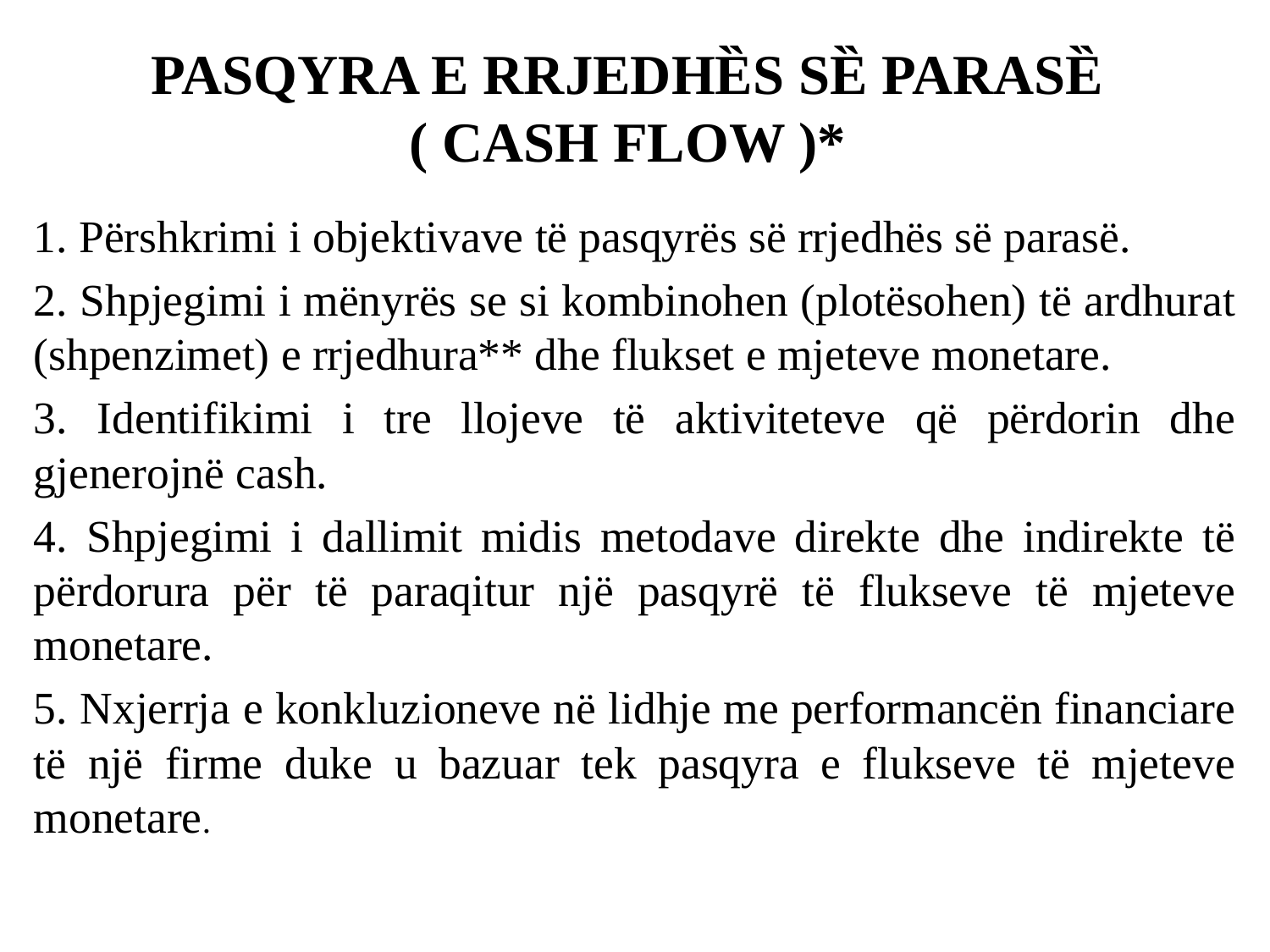

# PASQYRA E RRJEDHȄS SȄ PARASȄ ( CASH FLOW )*
1. Përshkrimi i objektivave të pasqyrës së rrjedhës së parasë.
2. Shpjegimi i mënyrës se si kombinohen (plotësohen) të ardhurat (shpenzimet) e rrjedhura** dhe flukset e mjeteve monetare.
3. Identifikimi i tre llojeve të aktiviteteve që përdorin dhe gjenerojnë cash.
4. Shpjegimi i dallimit midis metodave direkte dhe indirekte të përdorura për të paraqitur një pasqyrë të flukseve të mjeteve monetare.
5. Nxjerrja e konkluzioneve në lidhje me performancën financiare të një firme duke u bazuar tek pasqyra e flukseve të mjeteve monetare.